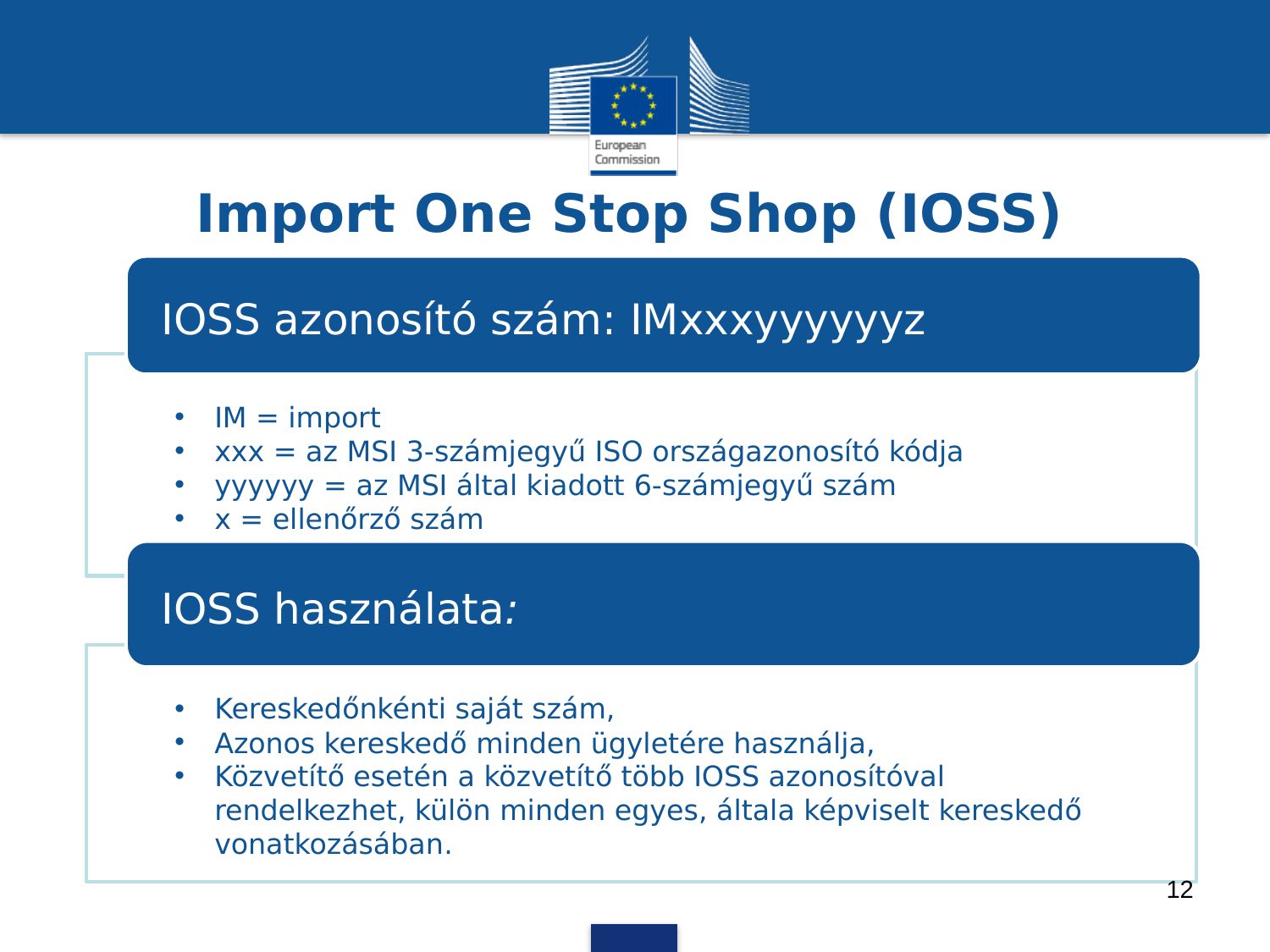

# Import One Stop Shop (IOSS)

IOSS azonosító szám: IMxxxyyyyyyz

IM = import
xxx = az MSI 3-számjegyű ISO országazonosító kódja
yyyyyy = az MSI által kiadott 6-számjegyű szám
x = ellenőrző szám

IOSS használata:

Kereskedőnkénti saját szám,
Azonos kereskedő minden ügyletére használja,
Közvetítő esetén a közvetítő több IOSS azonosítóval rendelkezhet, külön minden egyes, általa képviselt kereskedő vonatkozásában.
12